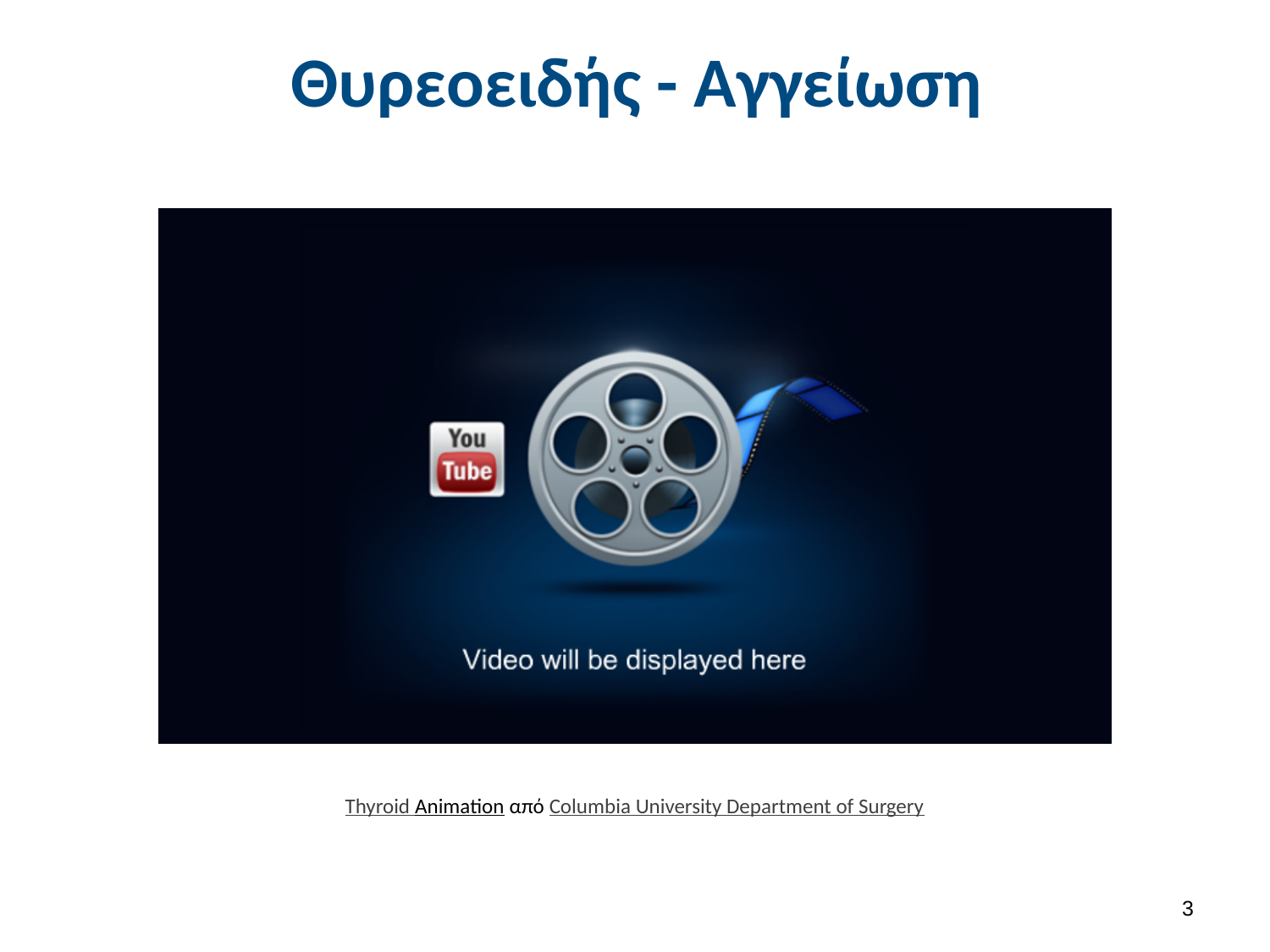

# Θυρεοειδής - Αγγείωση
Thyroid Animation από Columbia University Department of Surgery
3